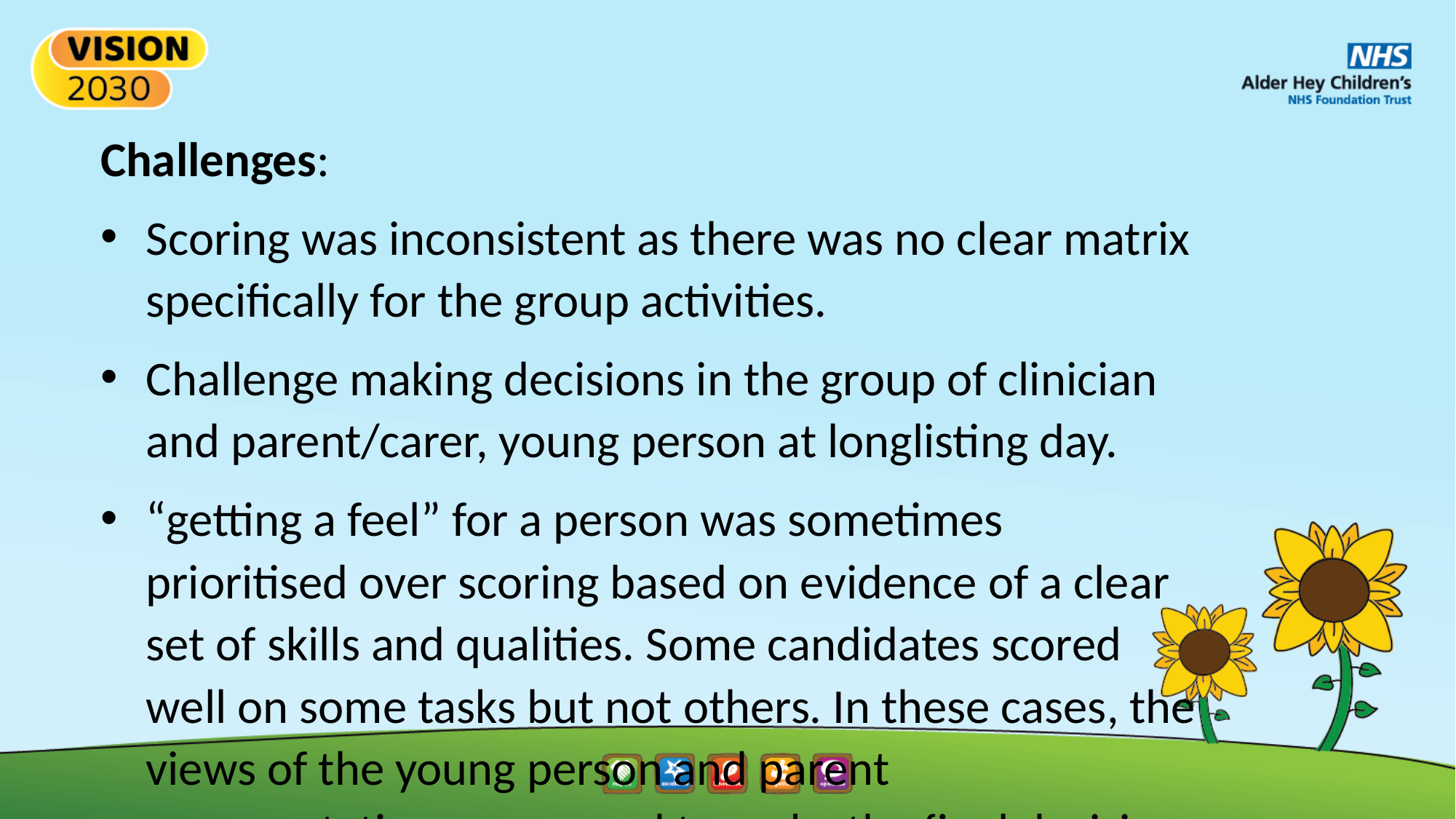

Challenges:
Scoring was inconsistent as there was no clear matrix specifically for the group activities.
Challenge making decisions in the group of clinician and parent/carer, young person at longlisting day.
“getting a feel” for a person was sometimes prioritised over scoring based on evidence of a clear set of skills and qualities. Some candidates scored well on some tasks but not others. In these cases, the views of the young person and parent representatives were used to make the final decision.